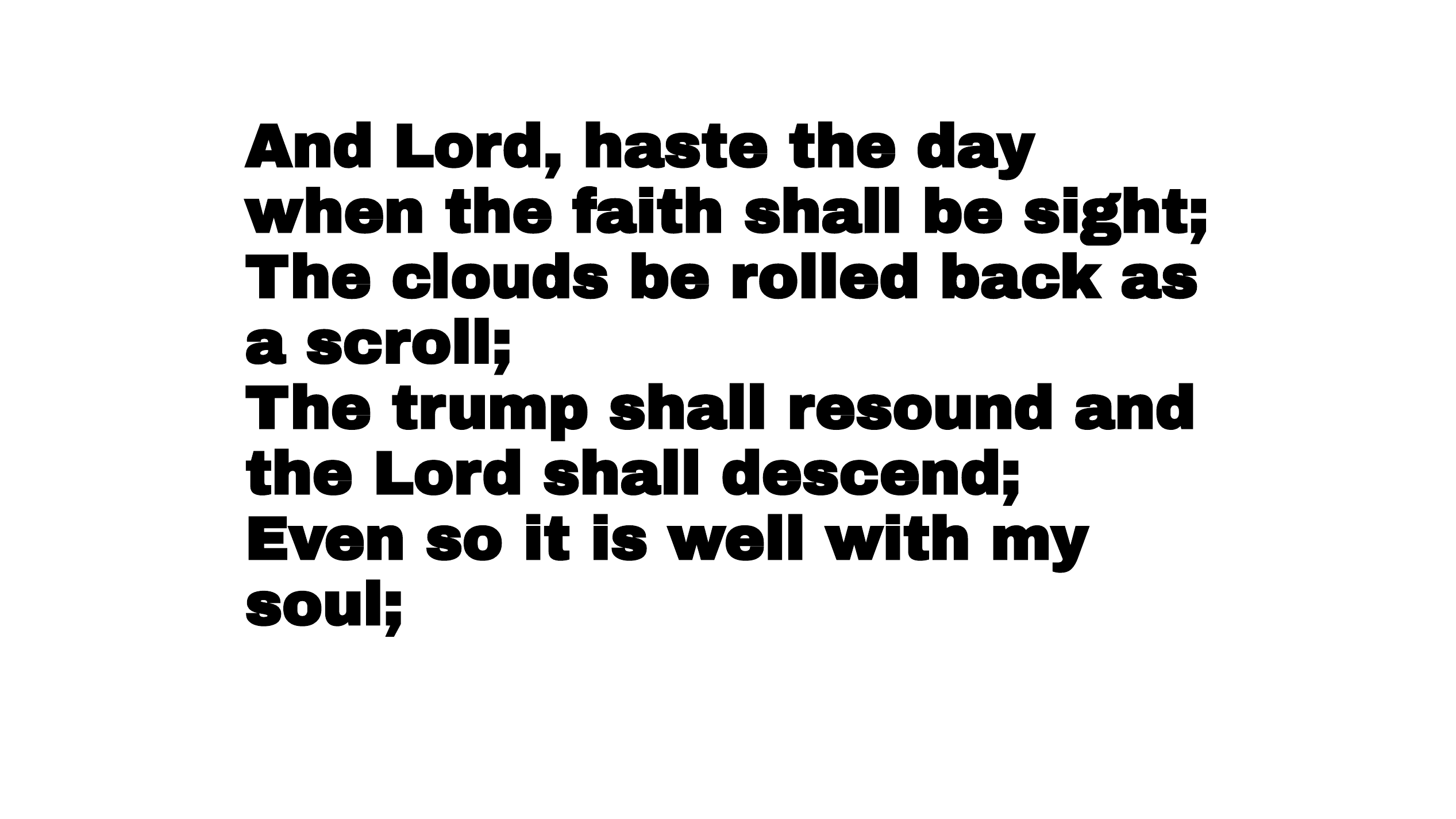

# And Lord, haste the day when the faith shall be sight; The clouds be rolled back as a scroll; The trump shall resound and the Lord shall descend; Even so it is well with my soul;